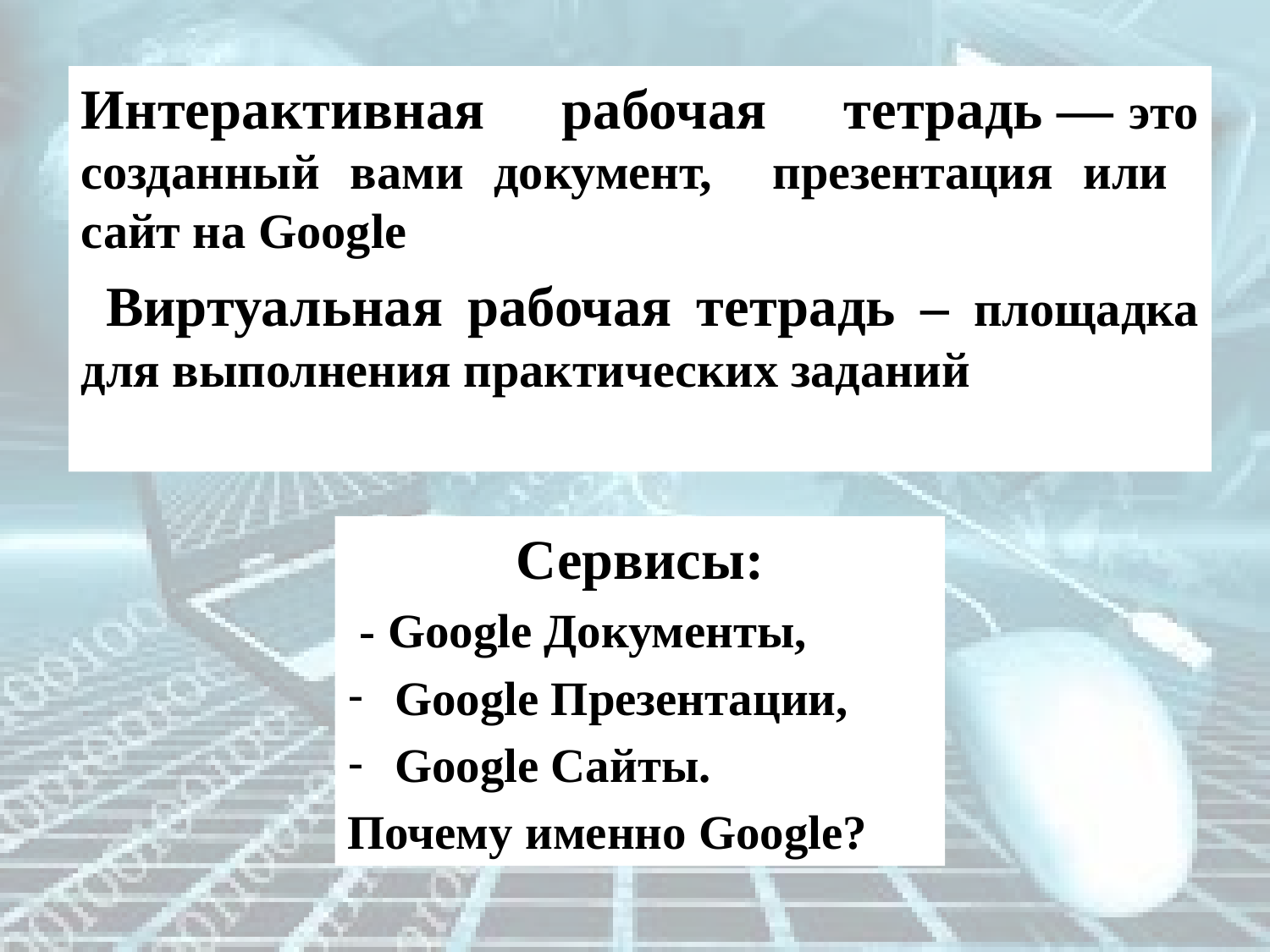

Интерактивная рабочая тетрадь — это созданный вами документ,  презентация или  сайт на Google
 Виртуальная рабочая тетрадь – площадка для выполнения практических заданий

Сервисы:
 - Google Документы,
Google Презентации,
Google Сайты.
Почему именно Google?